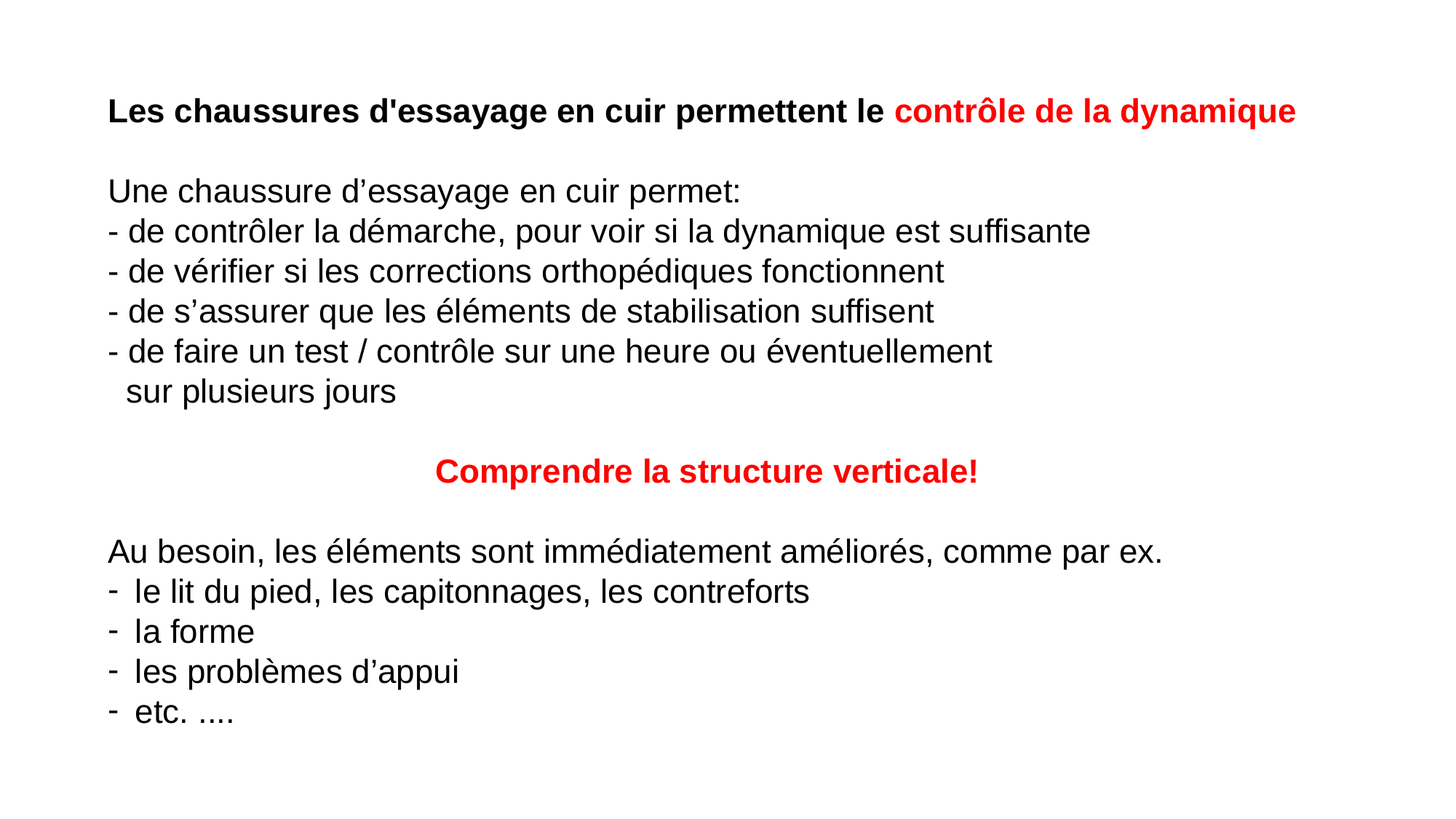

Les chaussures d'essayage en cuir permettent le contrôle de la dynamique

Une chaussure d’essayage en cuir permet:
- de contrôler la démarche, pour voir si la dynamique est suffisante
- de vérifier si les corrections orthopédiques fonctionnent
- de s’assurer que les éléments de stabilisation suffisent
- de faire un test / contrôle sur une heure ou éventuellement
  sur plusieurs jours

			Comprendre la structure verticale!

Au besoin, les éléments sont immédiatement améliorés, comme par ex.
le lit du pied, les capitonnages, les contreforts
la forme
les problèmes d’appui
etc. ....